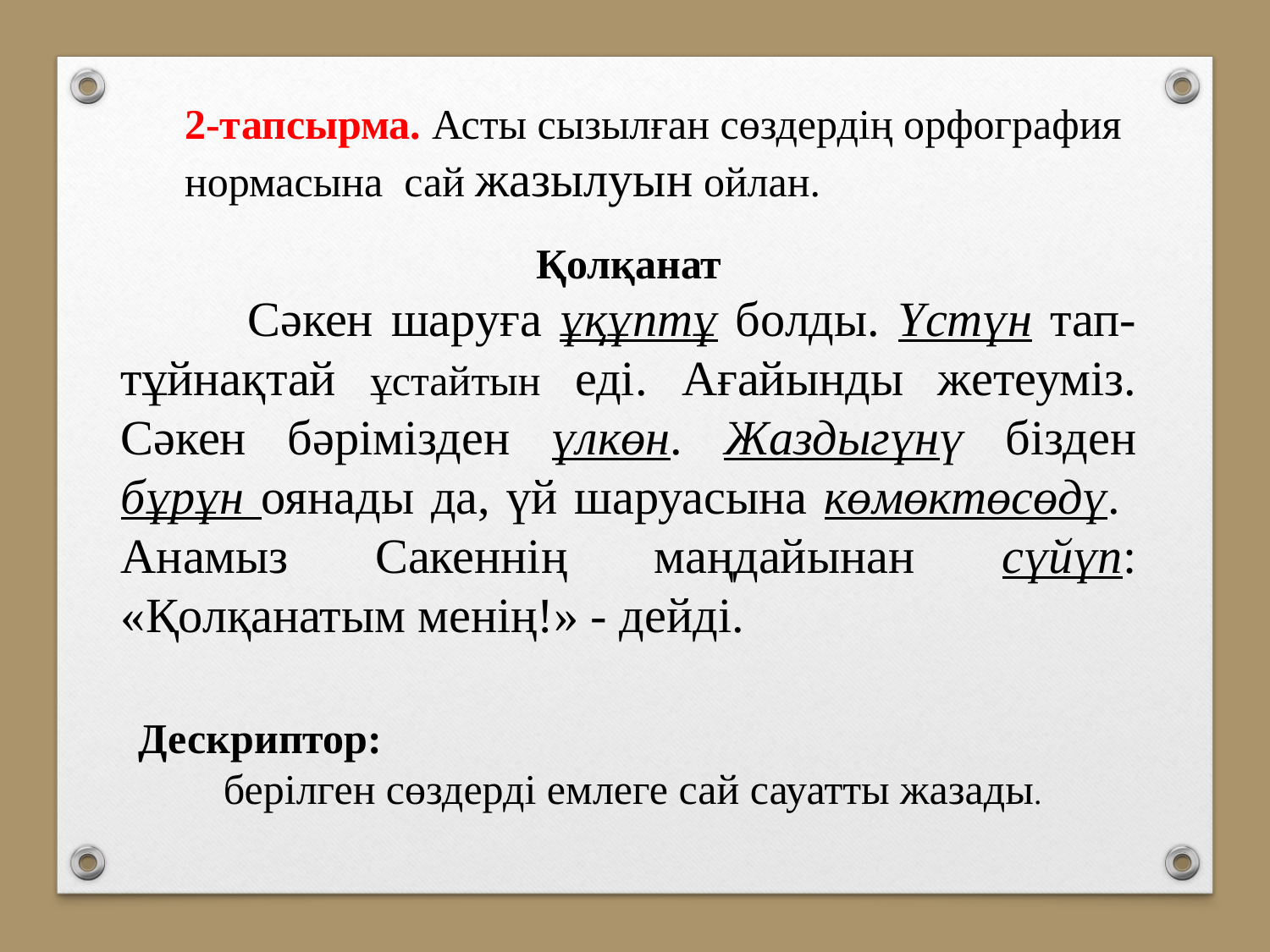

2-тапсырма. Асты сызылған сөздердің орфография нормасына  сай жазылуын ойлан.
Қолқанат
	Сәкен шаруға ұқұптұ болды. Үстүн тап-тұйнақтай ұстайтын еді. Ағайынды жетеуміз. Сәкен бәрімізден үлкөн. Жаздыгүнү бізден бұрұн оянады да, үй шаруасына көмөктөсөдү.  Анамыз Сакеннің маңдайынан сүйүп: «Қолқанатым менің!» - дейді.
Дескриптор:
        берілген сөздерді емлеге сай сауатты жазады.